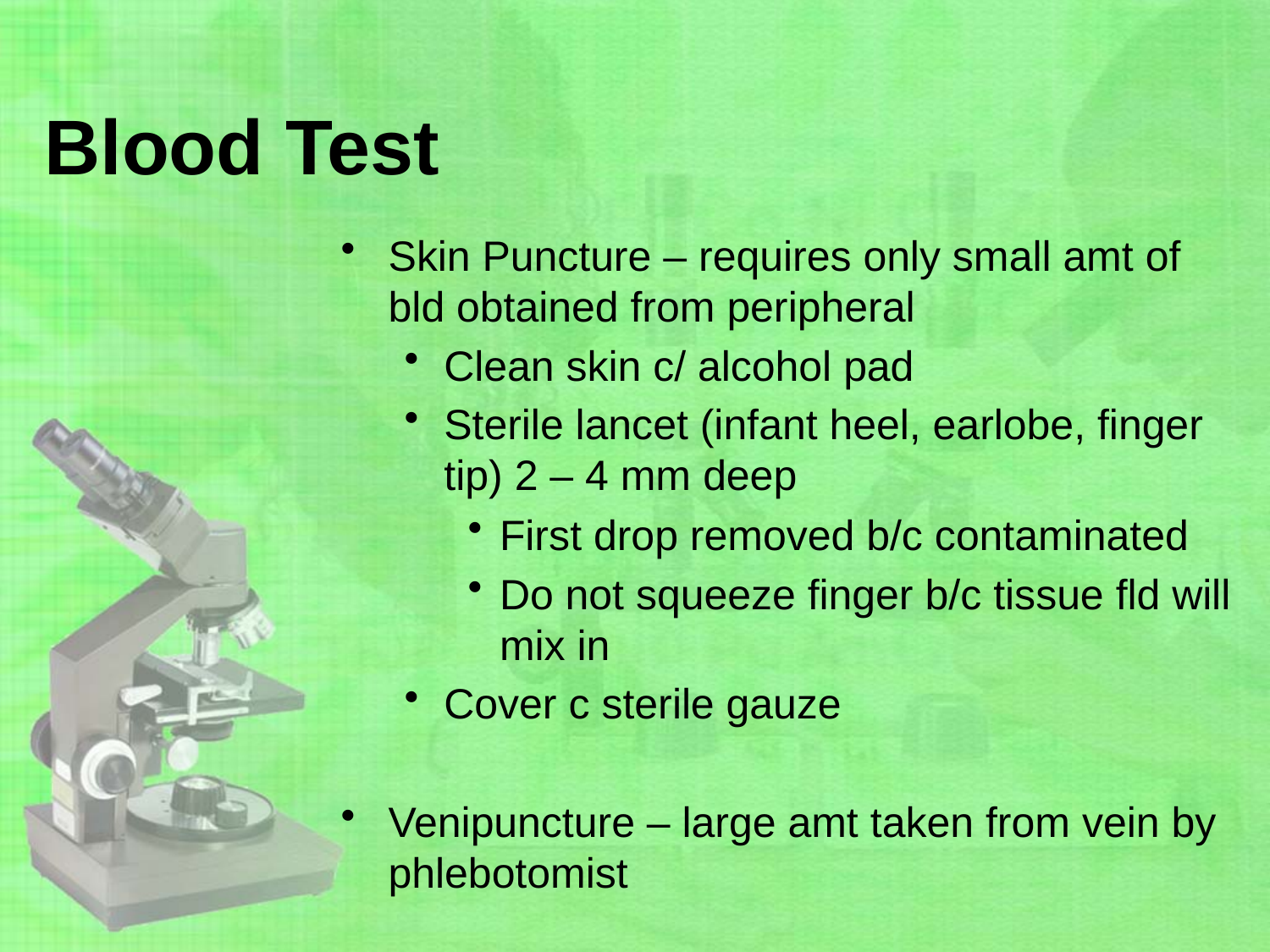

# Blood Test
Skin Puncture – requires only small amt of bld obtained from peripheral
Clean skin c/ alcohol pad
Sterile lancet (infant heel, earlobe, finger tip) 2 – 4 mm deep
First drop removed b/c contaminated
Do not squeeze finger b/c tissue fld will mix in
Cover c sterile gauze

Venipuncture – large amt taken from vein by phlebotomist